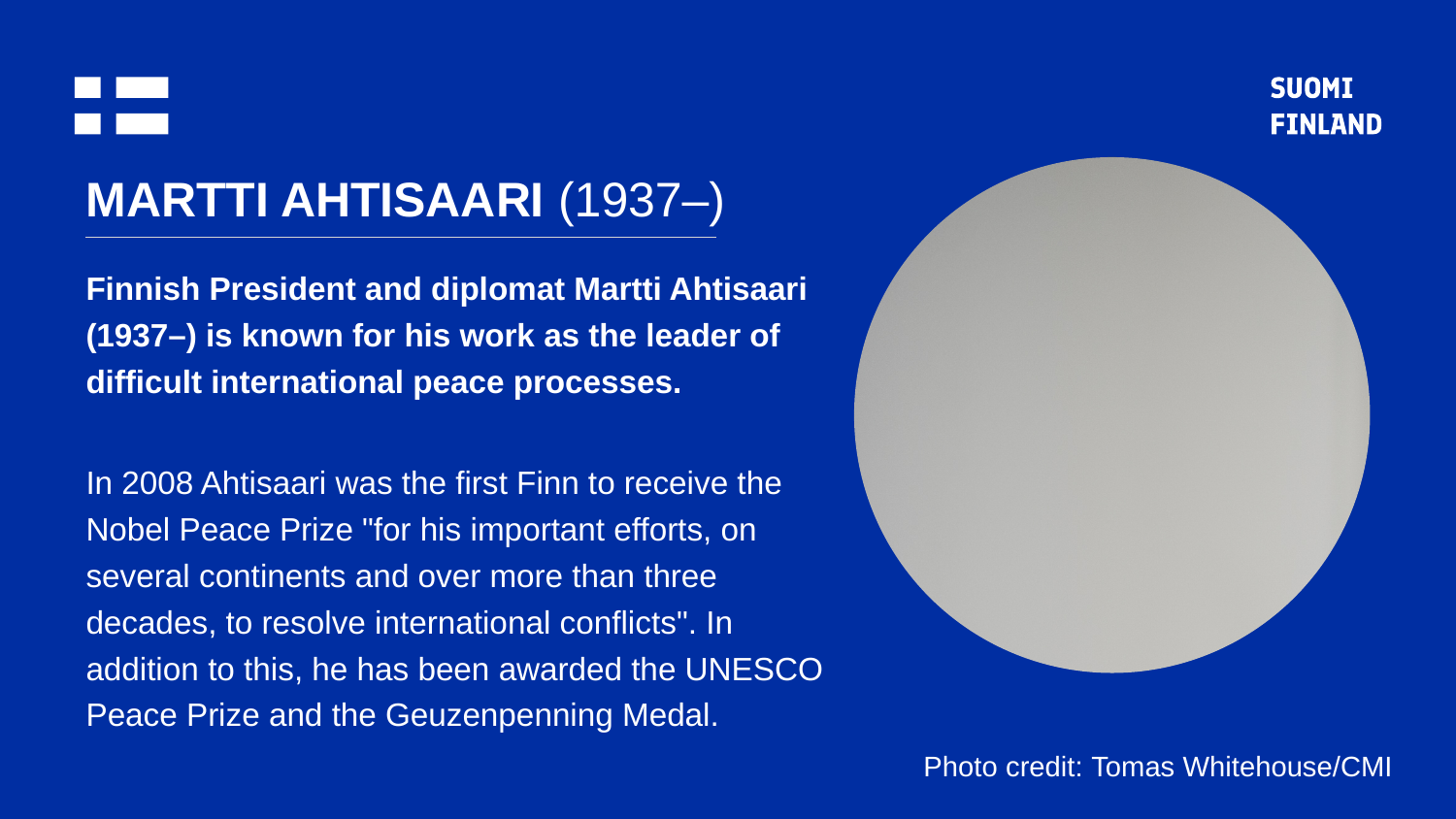

# MARTTI AHTISAARI (1937–)
Finnish President and diplomat Martti Ahtisaari (1937–) is known for his work as the leader of difficult international peace processes.

In 2008 Ahtisaari was the first Finn to receive the Nobel Peace Prize "for his important efforts, on several continents and over more than three decades, to resolve international conflicts". In addition to this, he has been awarded the UNESCO Peace Prize and the Geuzenpenning Medal.
Photo credit: Tomas Whitehouse/CMI